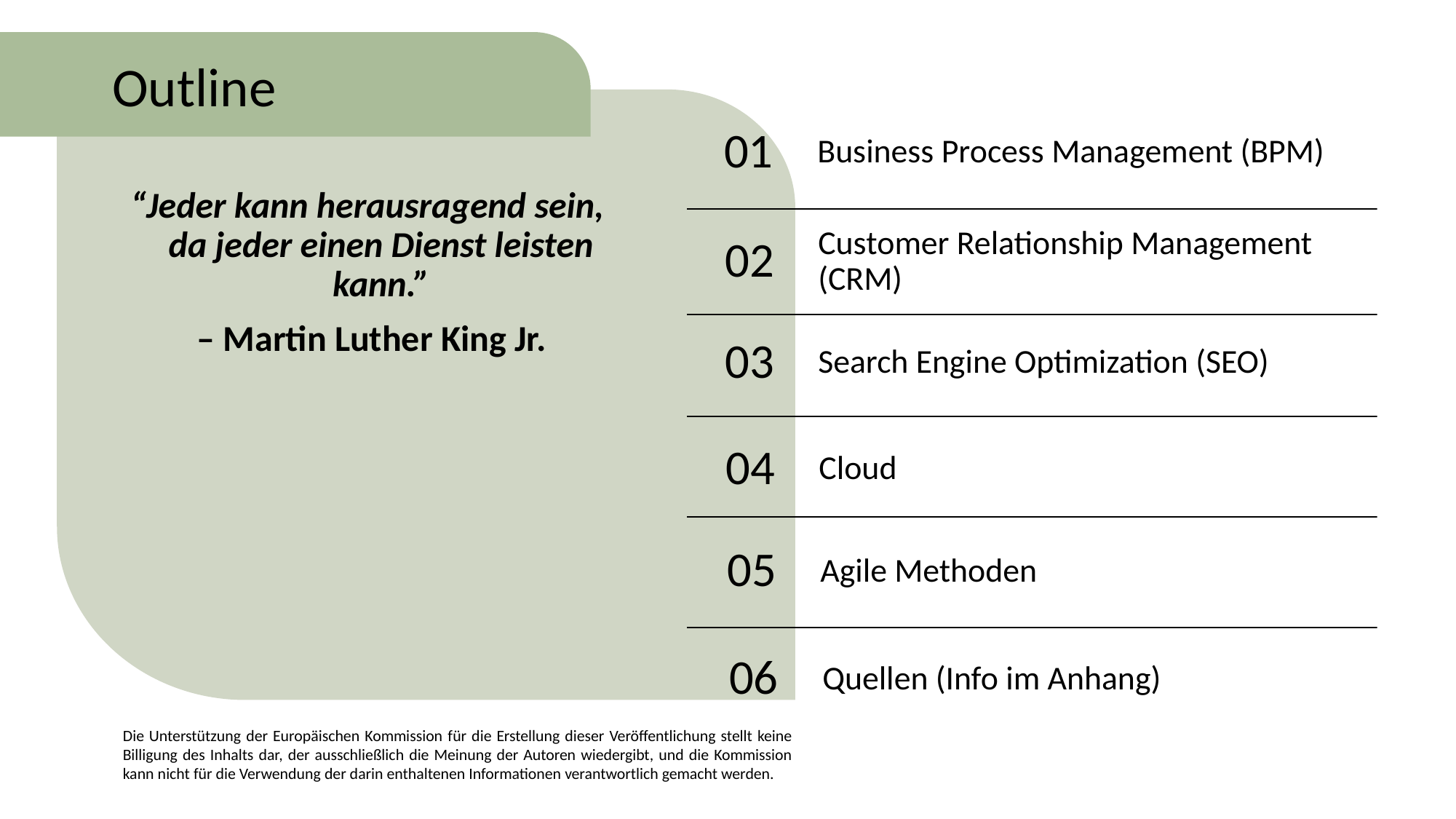

Outline
Business Process Management (BPM)
01
“Jeder kann herausragend sein, da jeder einen Dienst leisten kann.”
 – Martin Luther King Jr.

02
Customer Relationship Management (CRM)
03
Search Engine Optimization (SEO)
04
Cloud
05
Agile Methoden
06
Quellen (Info im Anhang)